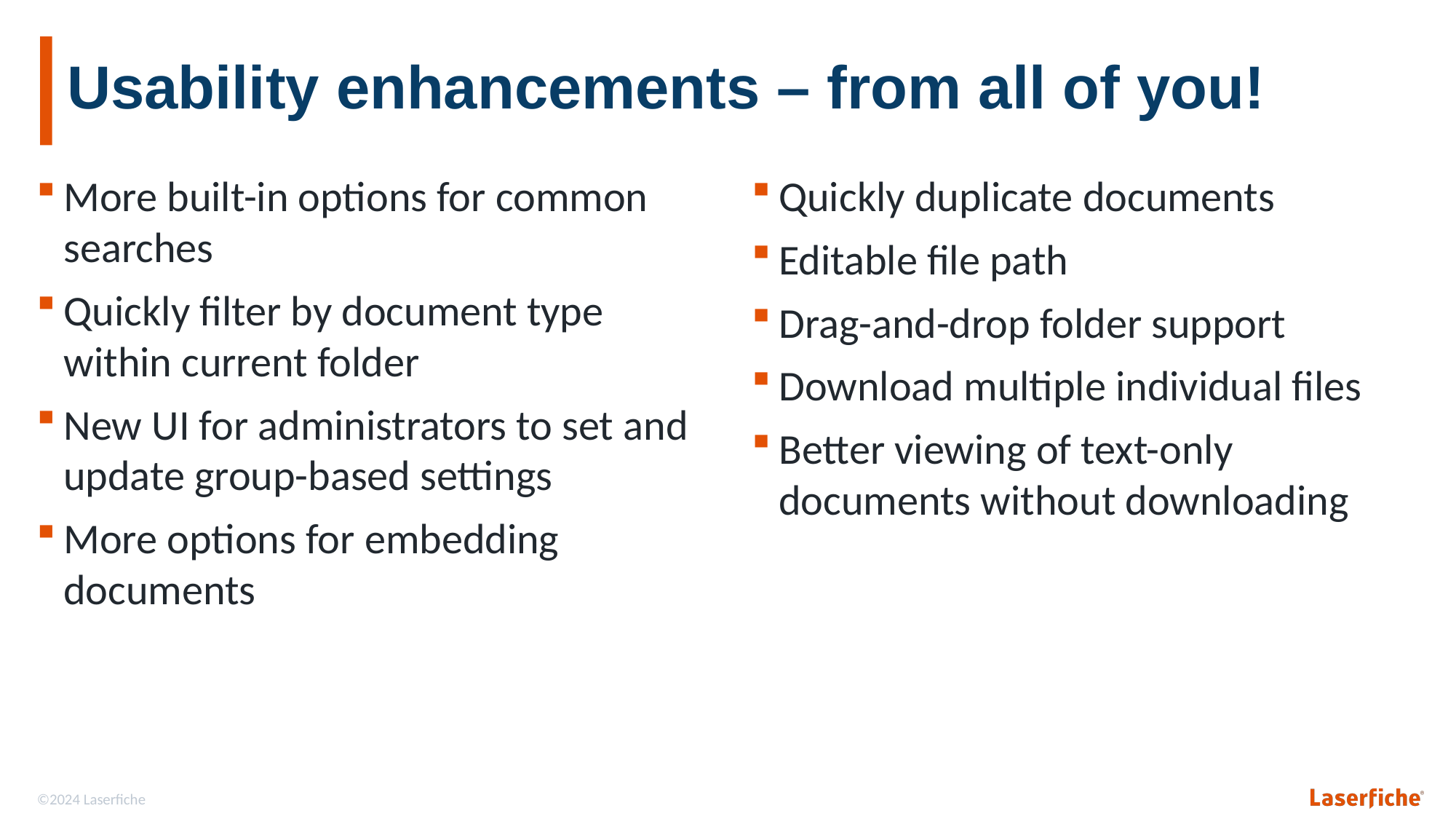

# Usability enhancements – from all of you!
More built-in options for common searches
Quickly filter by document type within current folder
New UI for administrators to set and update group-based settings
More options for embedding documents

Quickly duplicate documents
Editable file path
Drag-and-drop folder support
Download multiple individual files
Better viewing of text-only documents without downloading